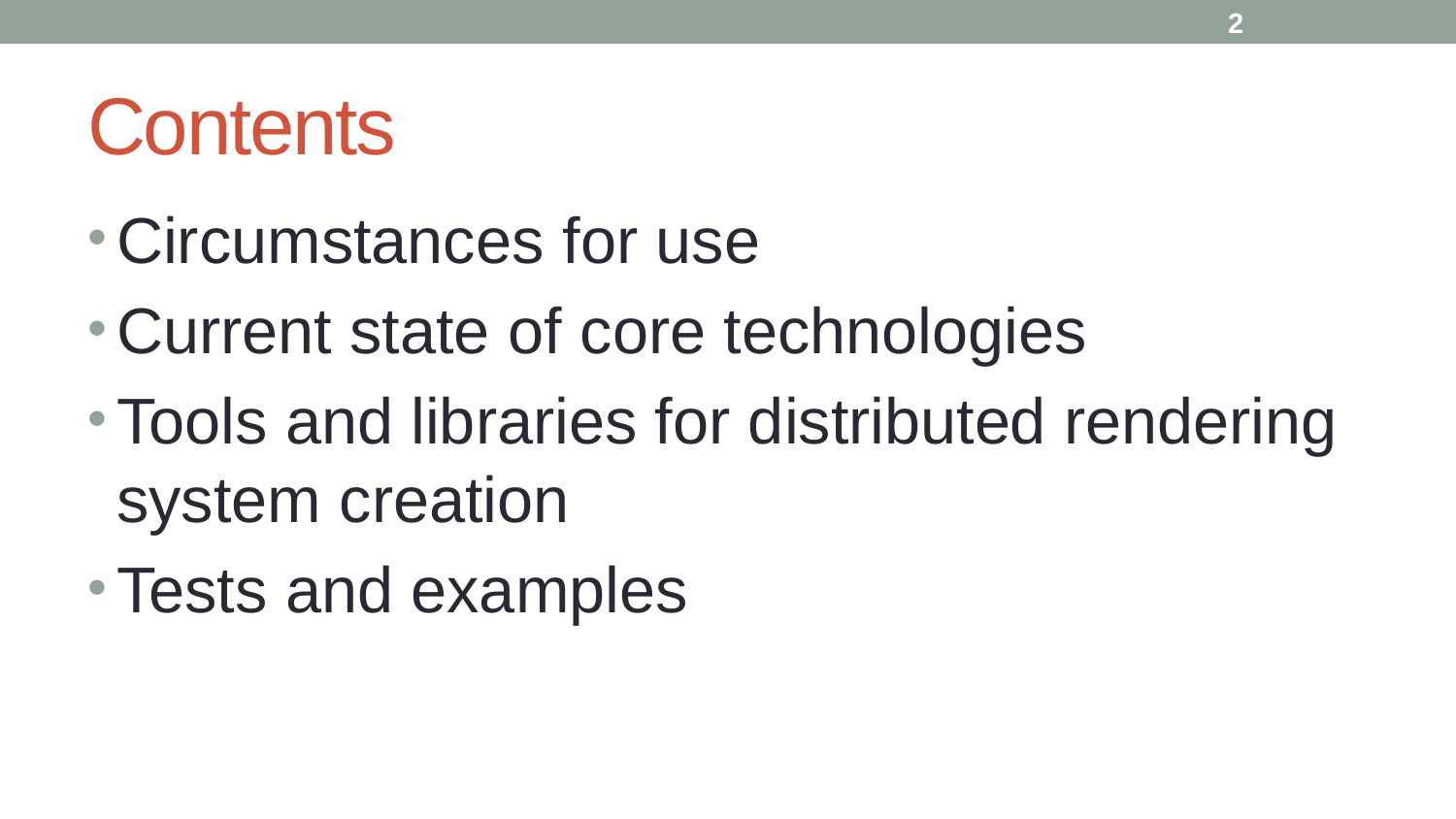

2
# Contents
Circumstances for use
Current state of core technologies
Tools and libraries for distributed rendering system creation
Tests and examples